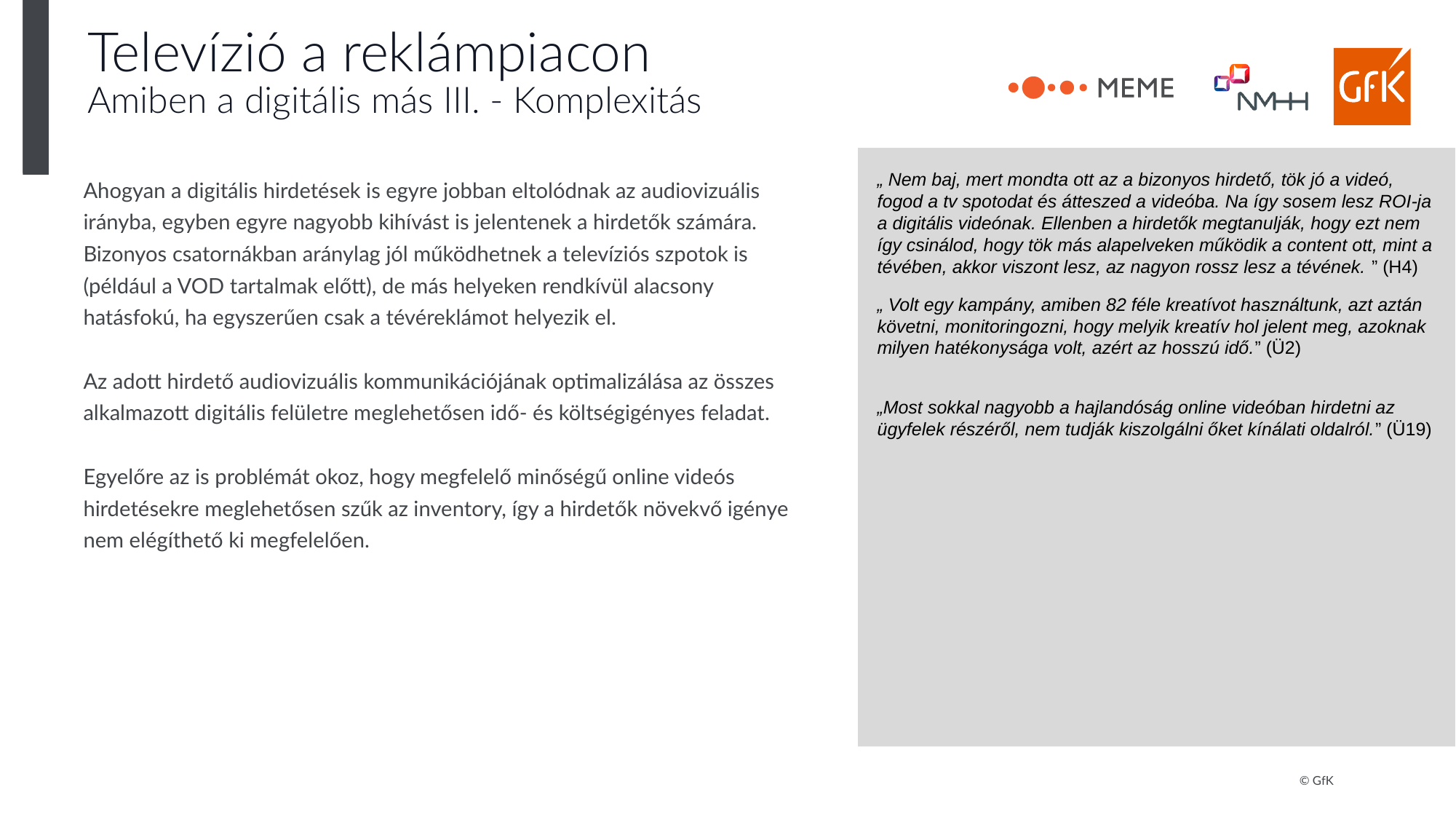

# Televízió a reklámpiacon Amiben a digitális más III. - Komplexitás

Ahogyan a digitális hirdetések is egyre jobban eltolódnak az audiovizuális irányba, egyben egyre nagyobb kihívást is jelentenek a hirdetők számára. Bizonyos csatornákban aránylag jól működhetnek a televíziós szpotok is (például a VOD tartalmak előtt), de más helyeken rendkívül alacsony hatásfokú, ha egyszerűen csak a tévéreklámot helyezik el.

Az adott hirdető audiovizuális kommunikációjának optimalizálása az összes alkalmazott digitális felületre meglehetősen idő- és költségigényes feladat.

Egyelőre az is problémát okoz, hogy megfelelő minőségű online videós hirdetésekre meglehetősen szűk az inventory, így a hirdetők növekvő igénye nem elégíthető ki megfelelően.

„ Nem baj, mert mondta ott az a bizonyos hirdető, tök jó a videó, fogod a tv spotodat és átteszed a videóba. Na így sosem lesz ROI-ja a digitális videónak. Ellenben a hirdetők megtanulják, hogy ezt nem így csinálod, hogy tök más alapelveken működik a content ott, mint a tévében, akkor viszont lesz, az nagyon rossz lesz a tévének. ” (H4)
„ Volt egy kampány, amiben 82 féle kreatívot használtunk, azt aztán követni, monitoringozni, hogy melyik kreatív hol jelent meg, azoknak milyen hatékonysága volt, azért az hosszú idő.” (Ü2)
„Most sokkal nagyobb a hajlandóság online videóban hirdetni az ügyfelek részéről, nem tudják kiszolgálni őket kínálati oldalról.” (Ü19)